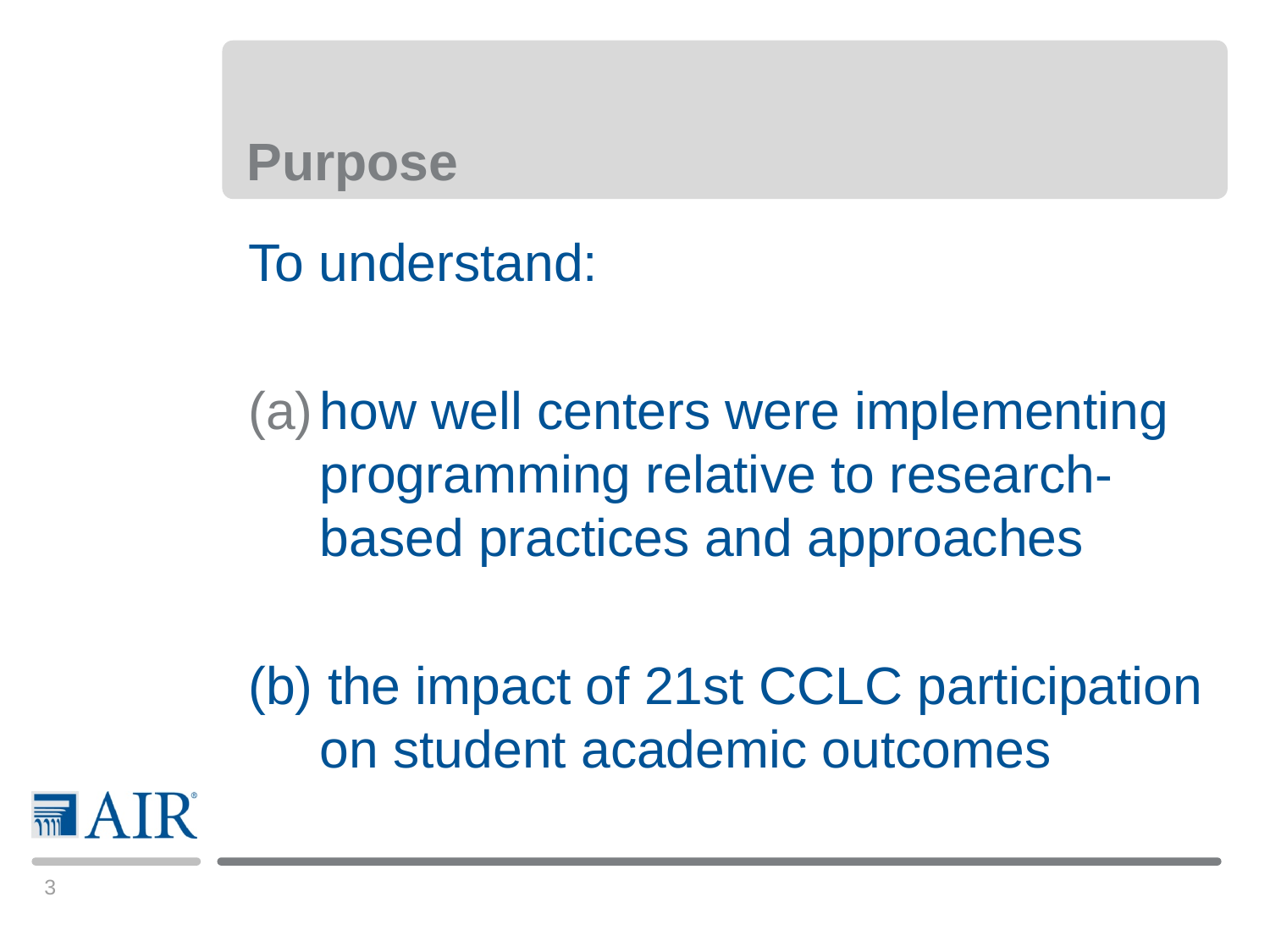

# Purpose
To understand:

how well centers were implementing programming relative to research-based practices and approaches

(b) the impact of 21st CCLC participation on student academic outcomes